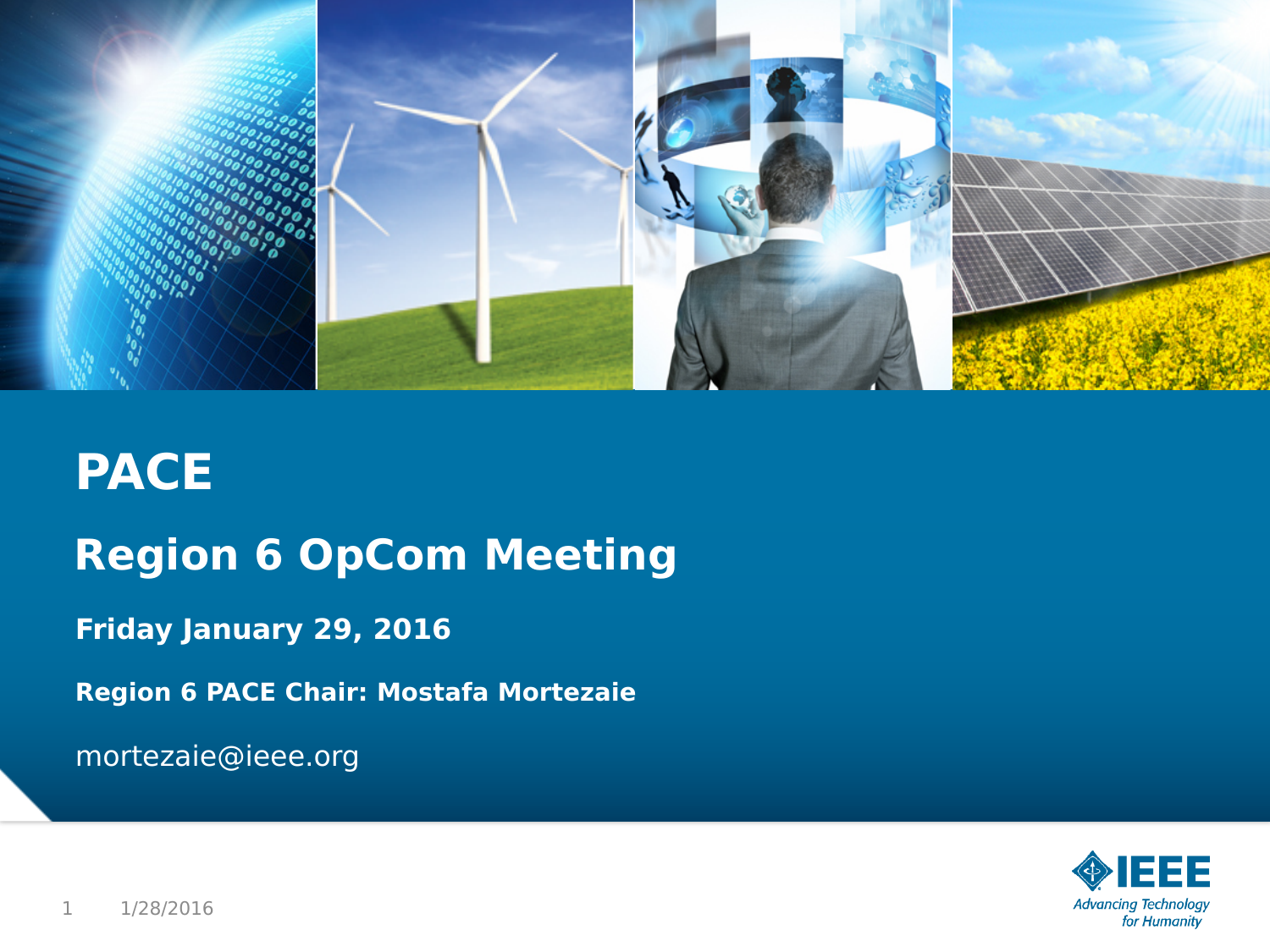

# PACE
Region 6 OpCom Meeting

Friday January 29, 2016
Region 6 PACE Chair: Mostafa Mortezaie
mortezaie@ieee.org
1
1/28/2016